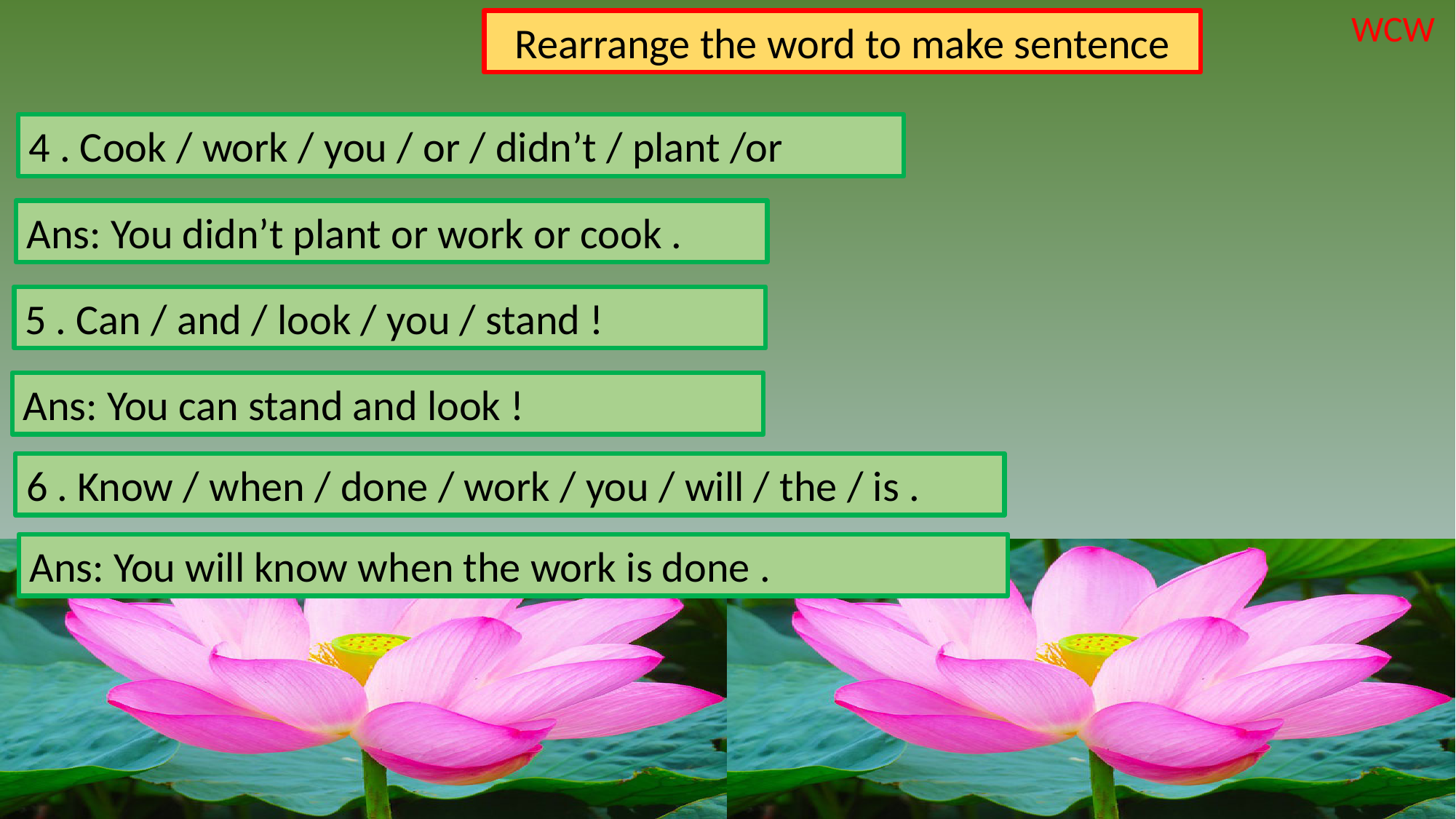

WCW
Rearrange the word to make sentence
4 . Cook / work / you / or / didn’t / plant /or
Ans: You didn’t plant or work or cook .
5 . Can / and / look / you / stand !
Ans: You can stand and look !
6 . Know / when / done / work / you / will / the / is .
Ans: You will know when the work is done .